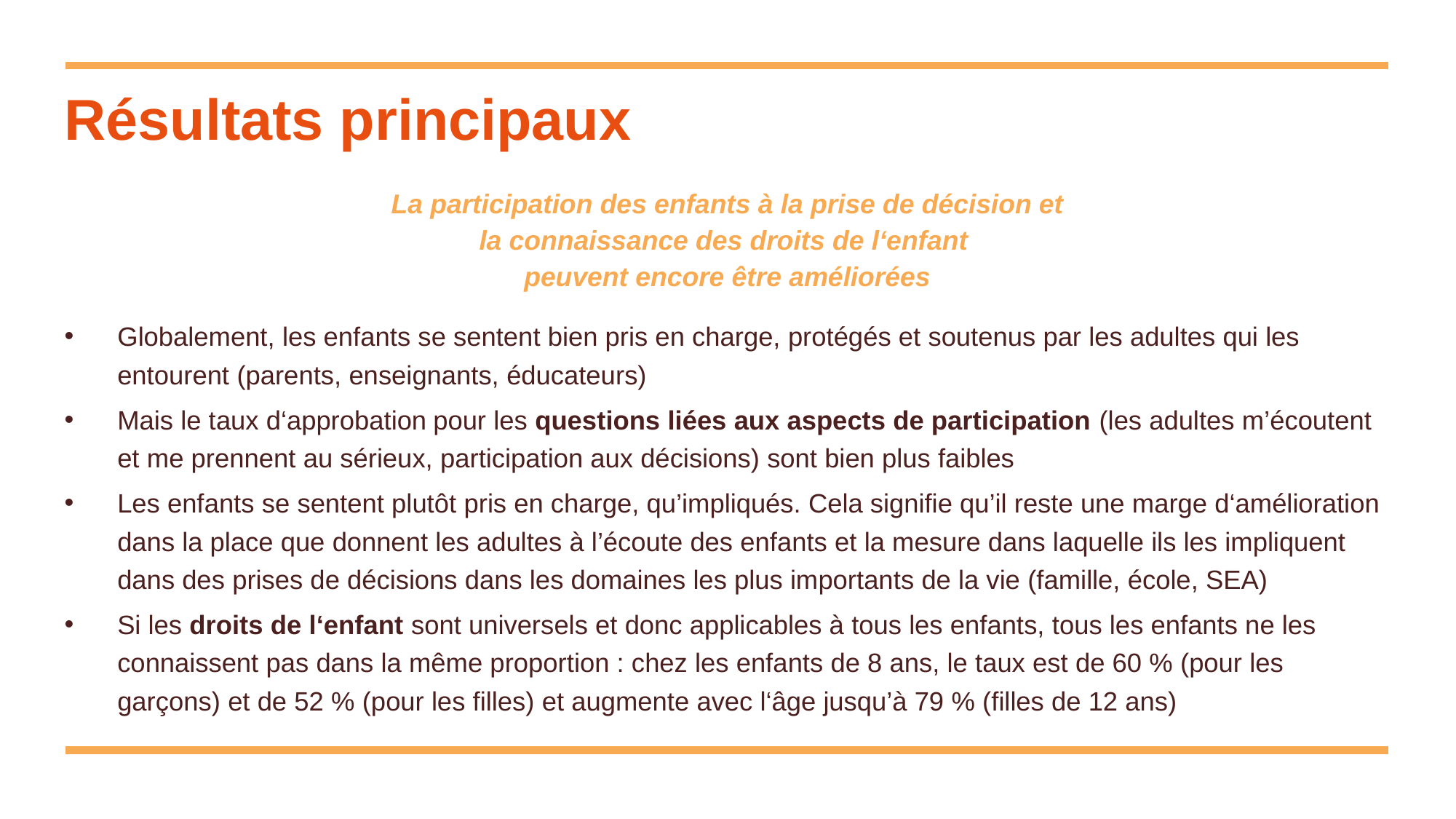

# Résultats principaux

La participation des enfants à la prise de décision et
la connaissance des droits de l‘enfant
peuvent encore être améliorées

Globalement, les enfants se sentent bien pris en charge, protégés et soutenus par les adultes qui les entourent (parents, enseignants, éducateurs)
Mais le taux d‘approbation pour les questions liées aux aspects de participation (les adultes m’écoutent et me prennent au sérieux, participation aux décisions) sont bien plus faibles
Les enfants se sentent plutôt pris en charge, qu’impliqués. Cela signifie qu’il reste une marge d‘amélioration dans la place que donnent les adultes à l’écoute des enfants et la mesure dans laquelle ils les impliquent dans des prises de décisions dans les domaines les plus importants de la vie (famille, école, SEA)
Si les droits de l‘enfant sont universels et donc applicables à tous les enfants, tous les enfants ne les connaissent pas dans la même proportion : chez les enfants de 8 ans, le taux est de 60 % (pour les garçons) et de 52 % (pour les filles) et augmente avec l‘âge jusqu’à 79 % (filles de 12 ans)